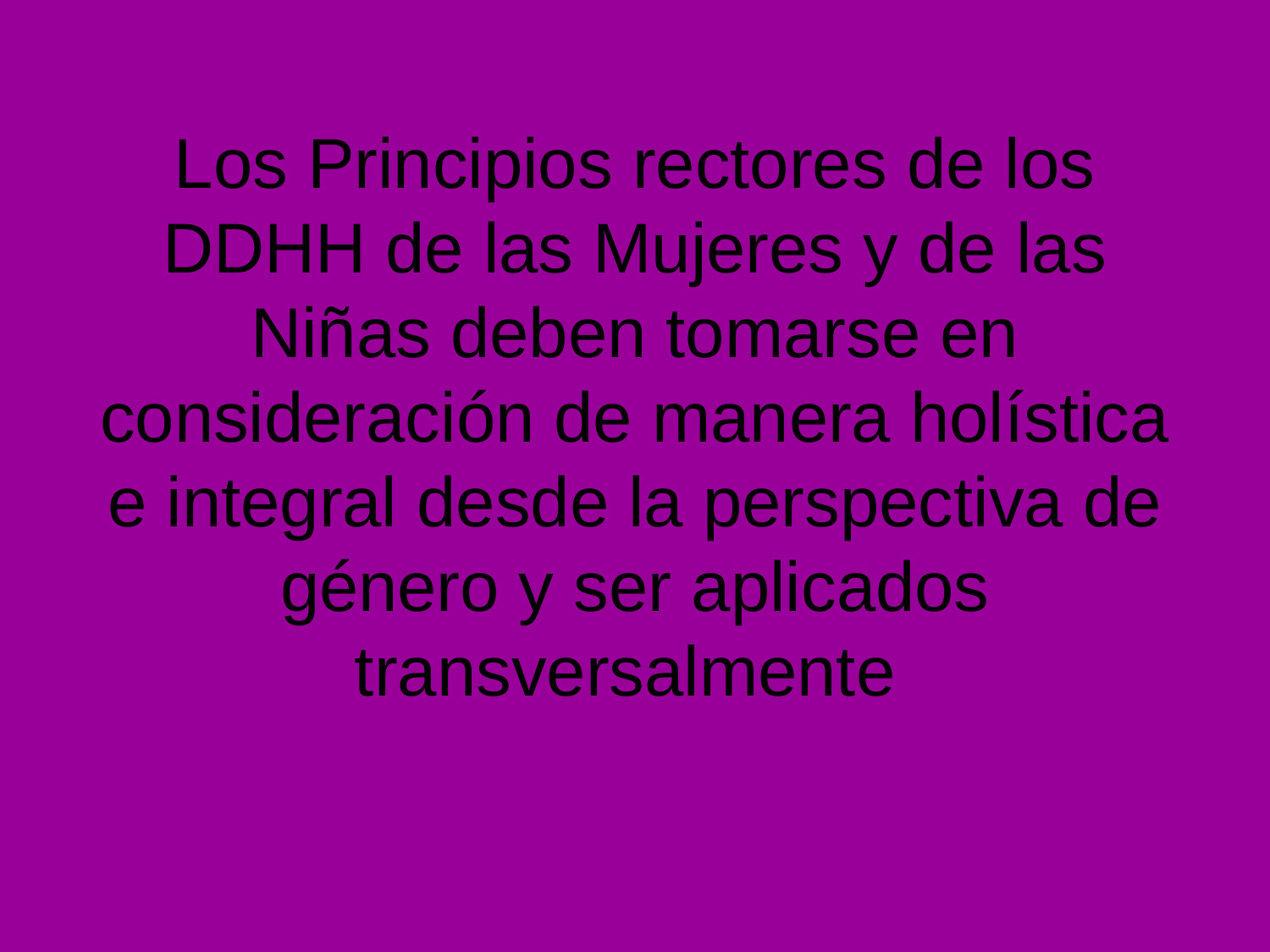

# Los Principios rectores de los DDHH de las Mujeres y de las Niñas deben tomarse en consideración de manera holística e integral desde la perspectiva de género y ser aplicados transversalmente